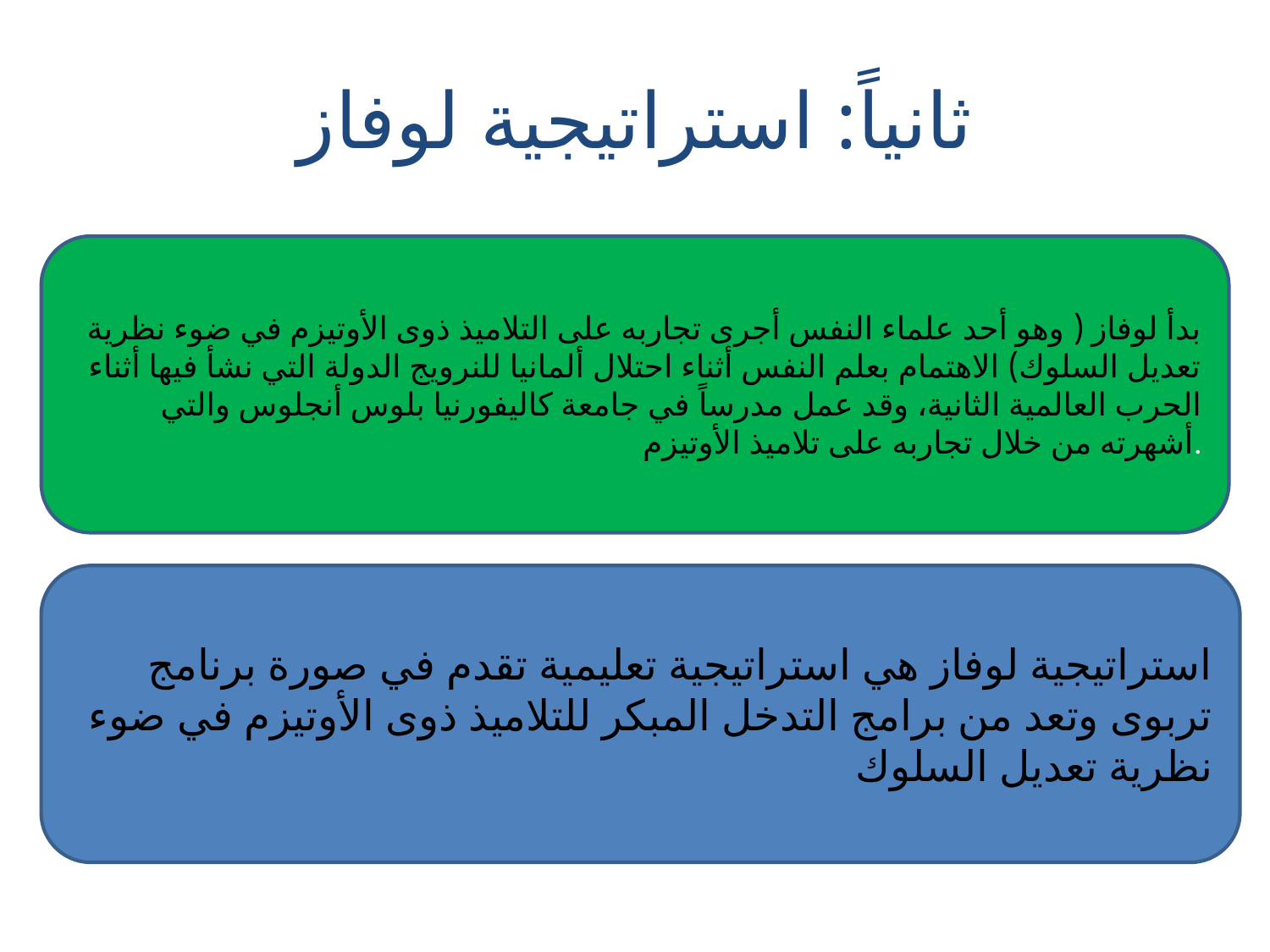

# ثانياً: استراتيجية لوفاز

 بدأ لوفاز ( وهو أحد علماء النفس أجرى تجاربه على التلاميذ ذوى الأوتيزم في ضوء نظرية تعديل السلوك) الاهتمام بعلم النفس أثناء احتلال ألمانيا للنرويج الدولة التي نشأ فيها أثناء الحرب العالمية الثانية، وقد عمل مدرساً في جامعة كاليفورنيا بلوس أنجلوس والتي أشهرته من خلال تجاربه على تلاميذ الأوتيزم.
استراتيجية لوفاز هي استراتيجية تعليمية تقدم في صورة برنامج تربوى وتعد من برامج التدخل المبكر للتلاميذ ذوى الأوتيزم في ضوء نظرية تعديل السلوك